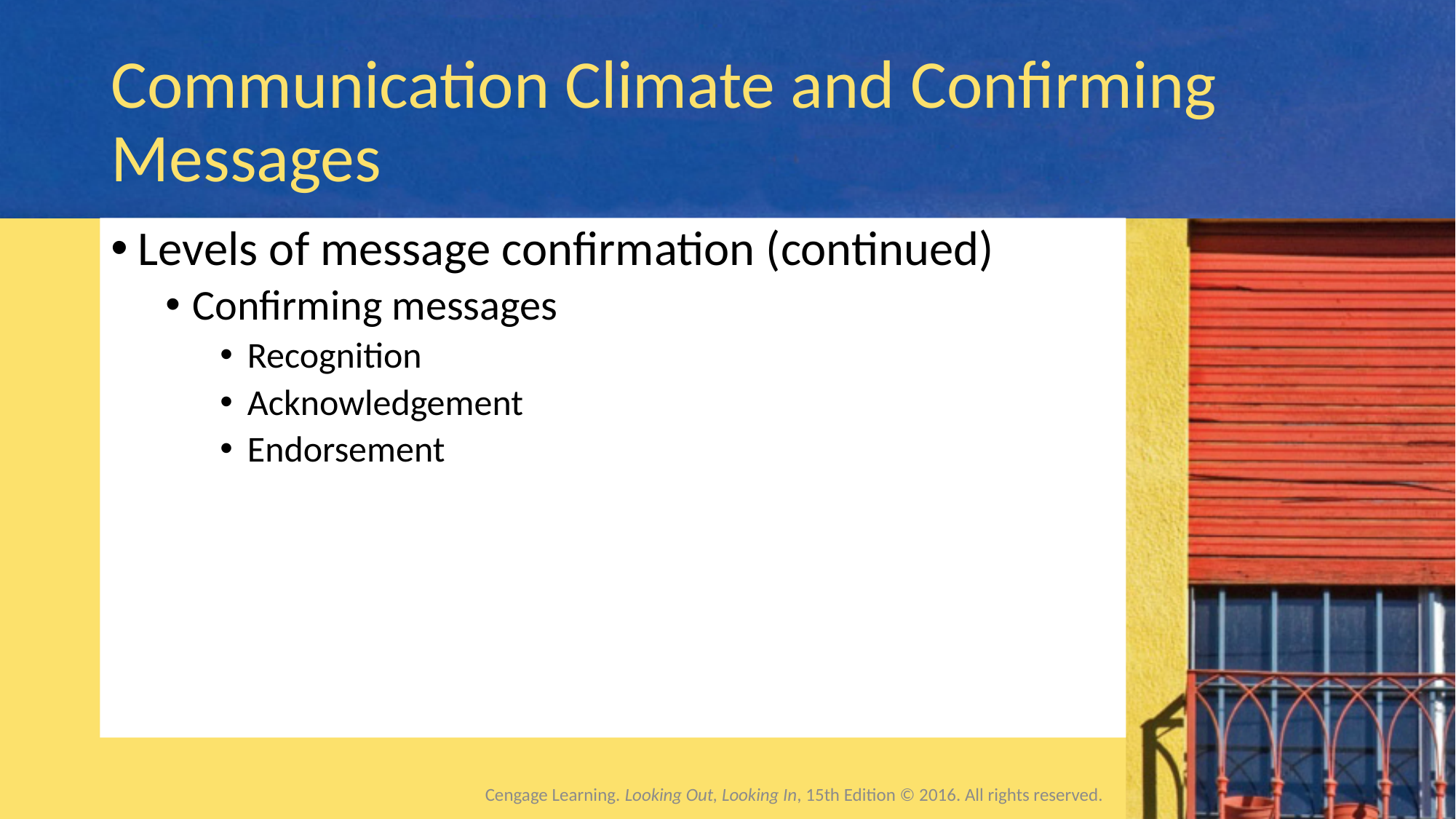

# Communication Climate and Confirming Messages
Levels of message confirmation (continued)
Confirming messages
Recognition
Acknowledgement
Endorsement
Cengage Learning. Looking Out, Looking In, 15th Edition © 2016. All rights reserved.